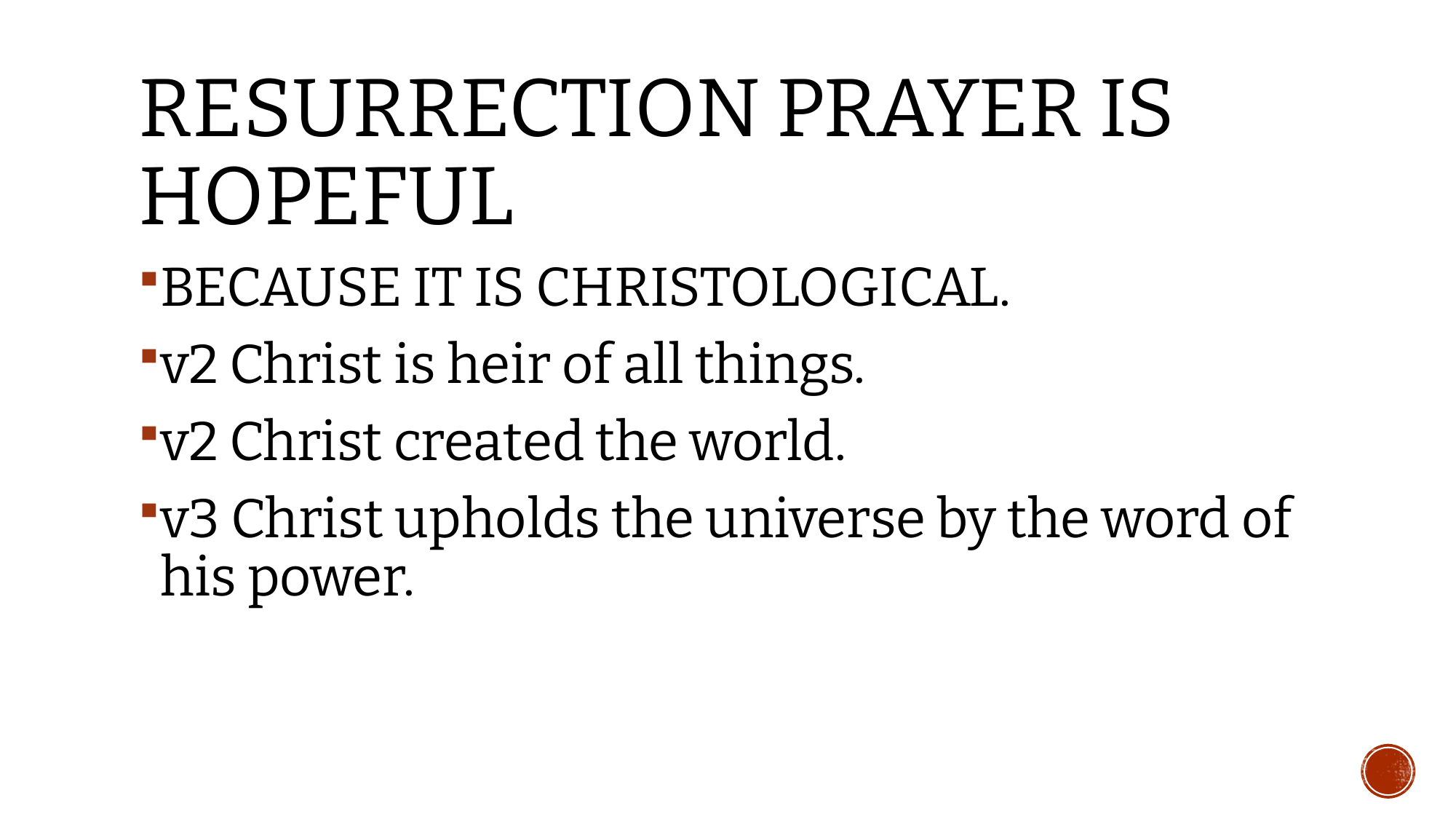

# Resurrection prayer is hopeful
BECAUSE IT IS CHRISTOLOGICAL.
v2 Christ is heir of all things.
v2 Christ created the world.
v3 Christ upholds the universe by the word of his power.